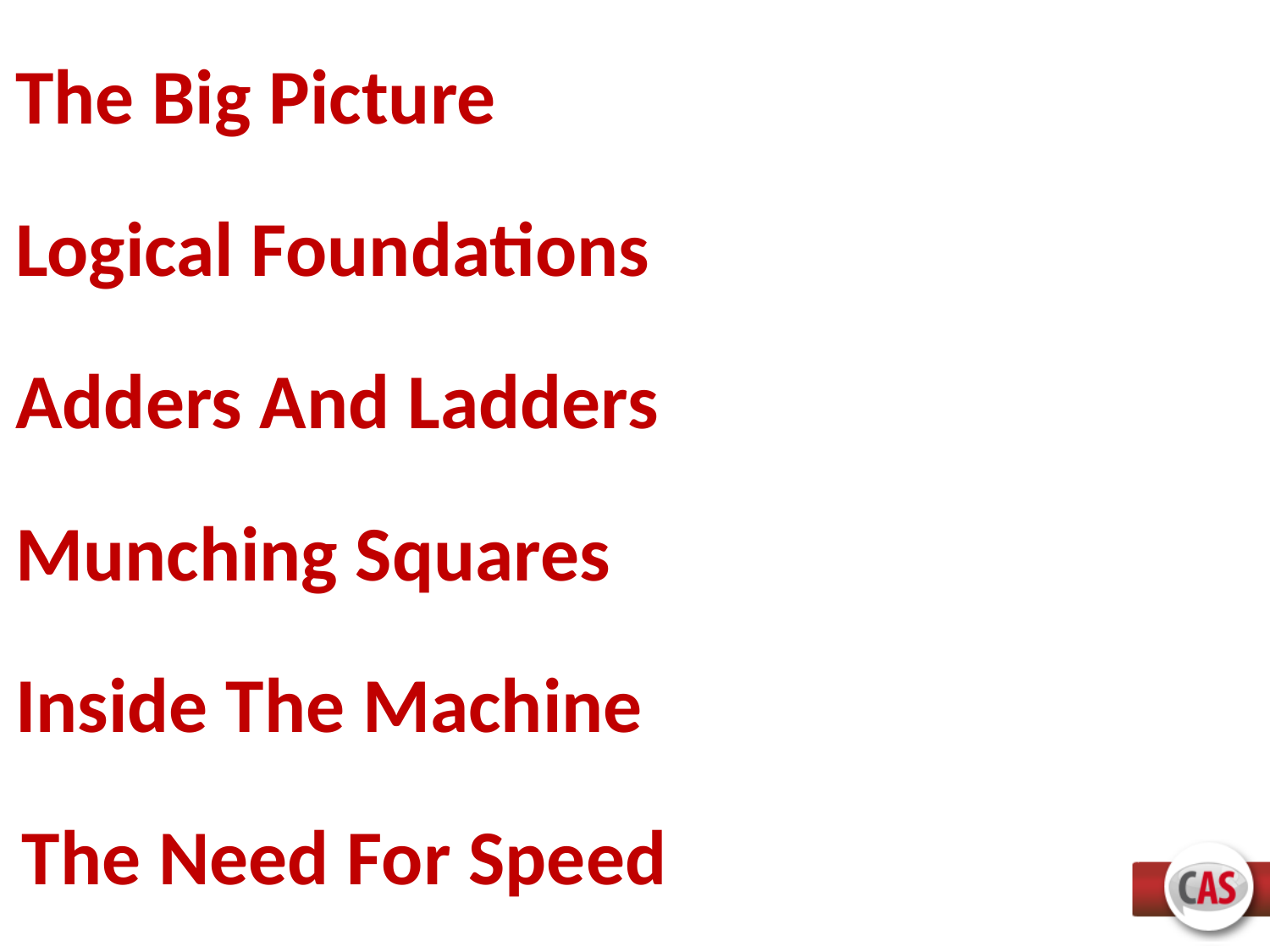

# The Big Picture
Logical Foundations
Adders And Ladders
Munching Squares
Inside The Machine
The Need For Speed